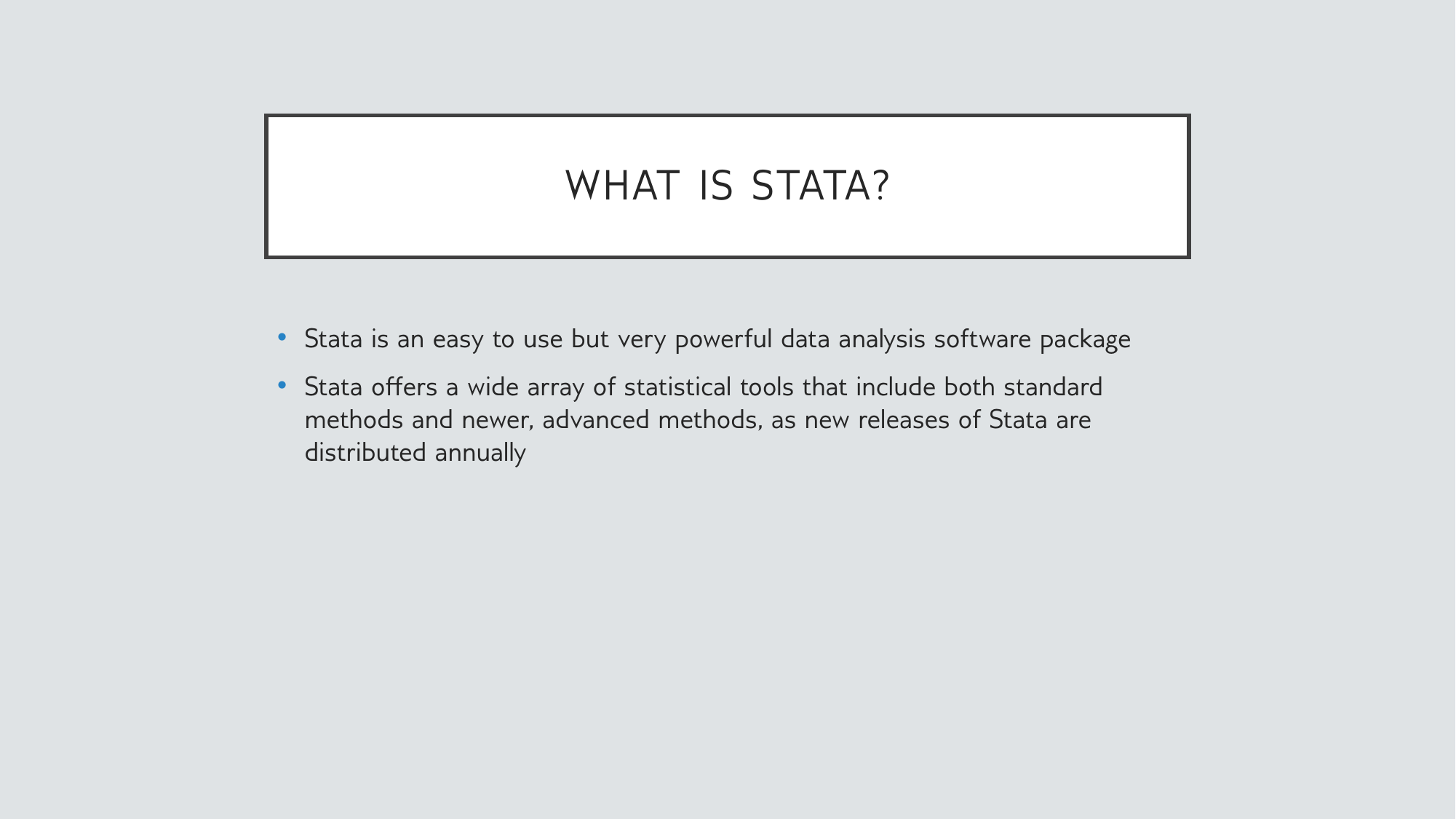

# What is stata?
Stata is an easy to use but very powerful data analysis software package
Stata offers a wide array of statistical tools that include both standard methods and newer, advanced methods, as new releases of Stata are distributed annually